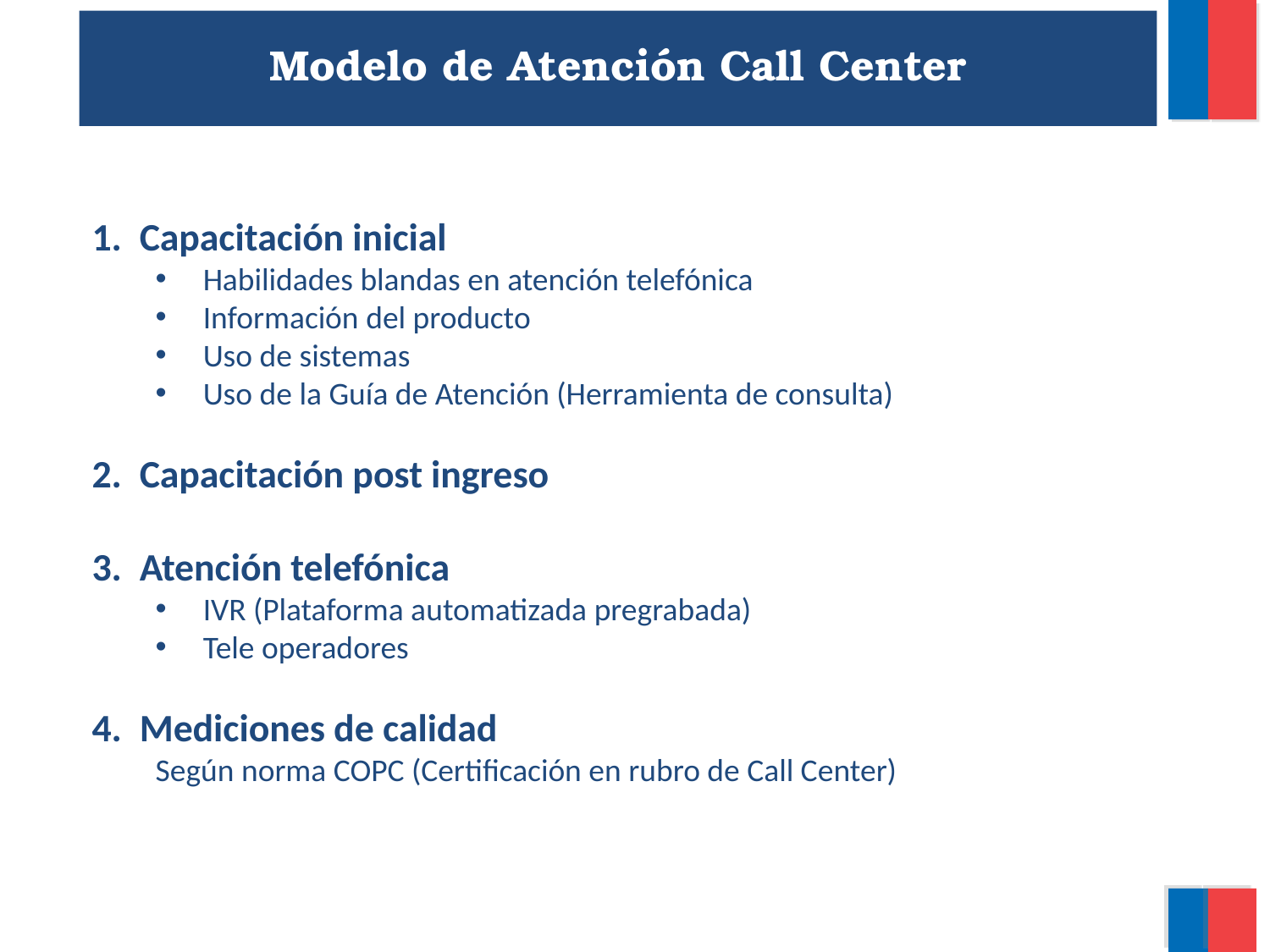

Modelo de Atención Call Center
Capacitación inicial
Habilidades blandas en atención telefónica
Información del producto
Uso de sistemas
Uso de la Guía de Atención (Herramienta de consulta)

Capacitación post ingreso

Atención telefónica
IVR (Plataforma automatizada pregrabada)
Tele operadores

Mediciones de calidad
Según norma COPC (Certificación en rubro de Call Center)